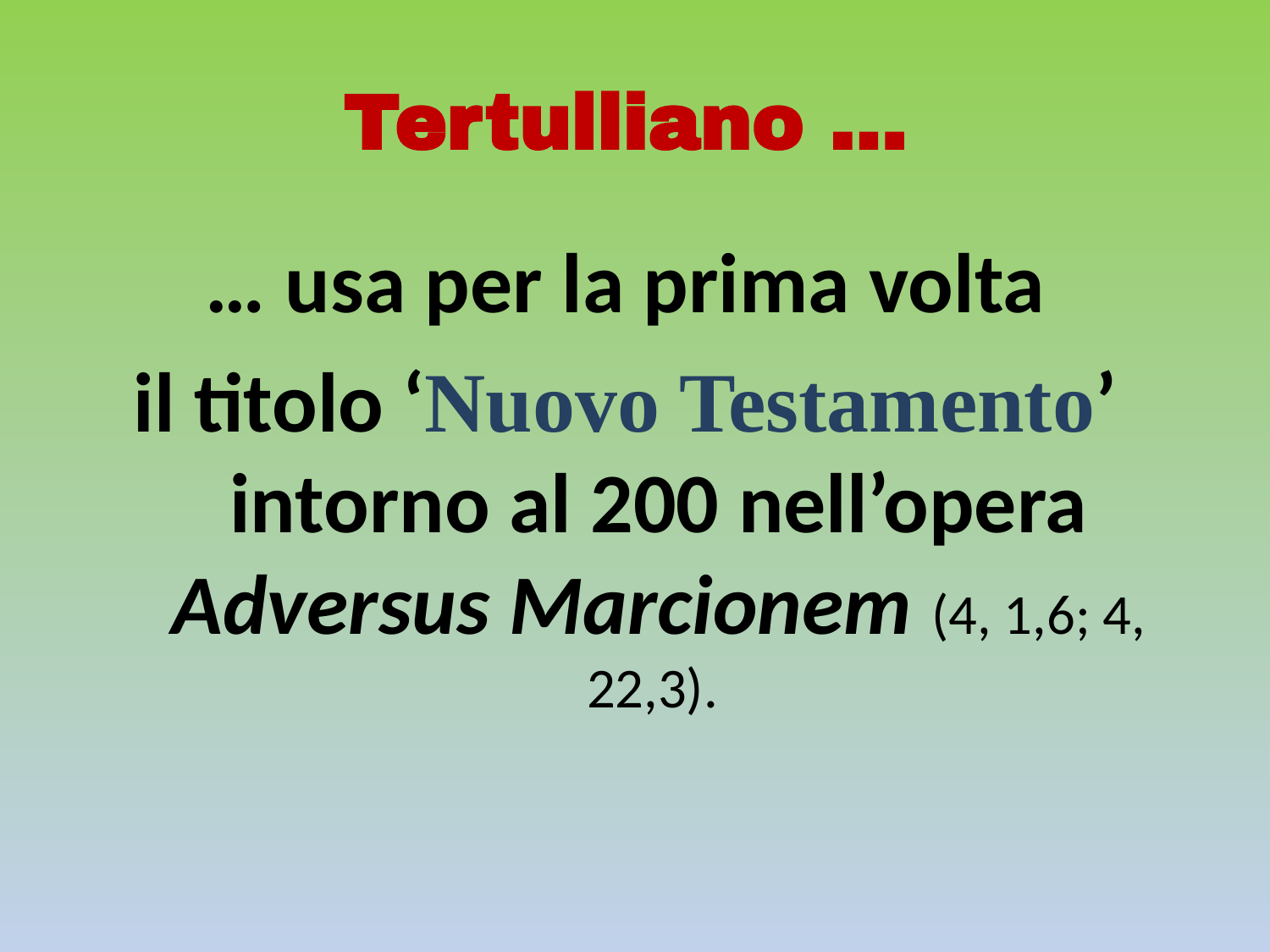

# Tertulliano …
… usa per la prima volta
il titolo ‘Nuovo Testamento’  intorno al 200 nell’opera Adversus Marcionem (4, 1,6; 4, 22,3).